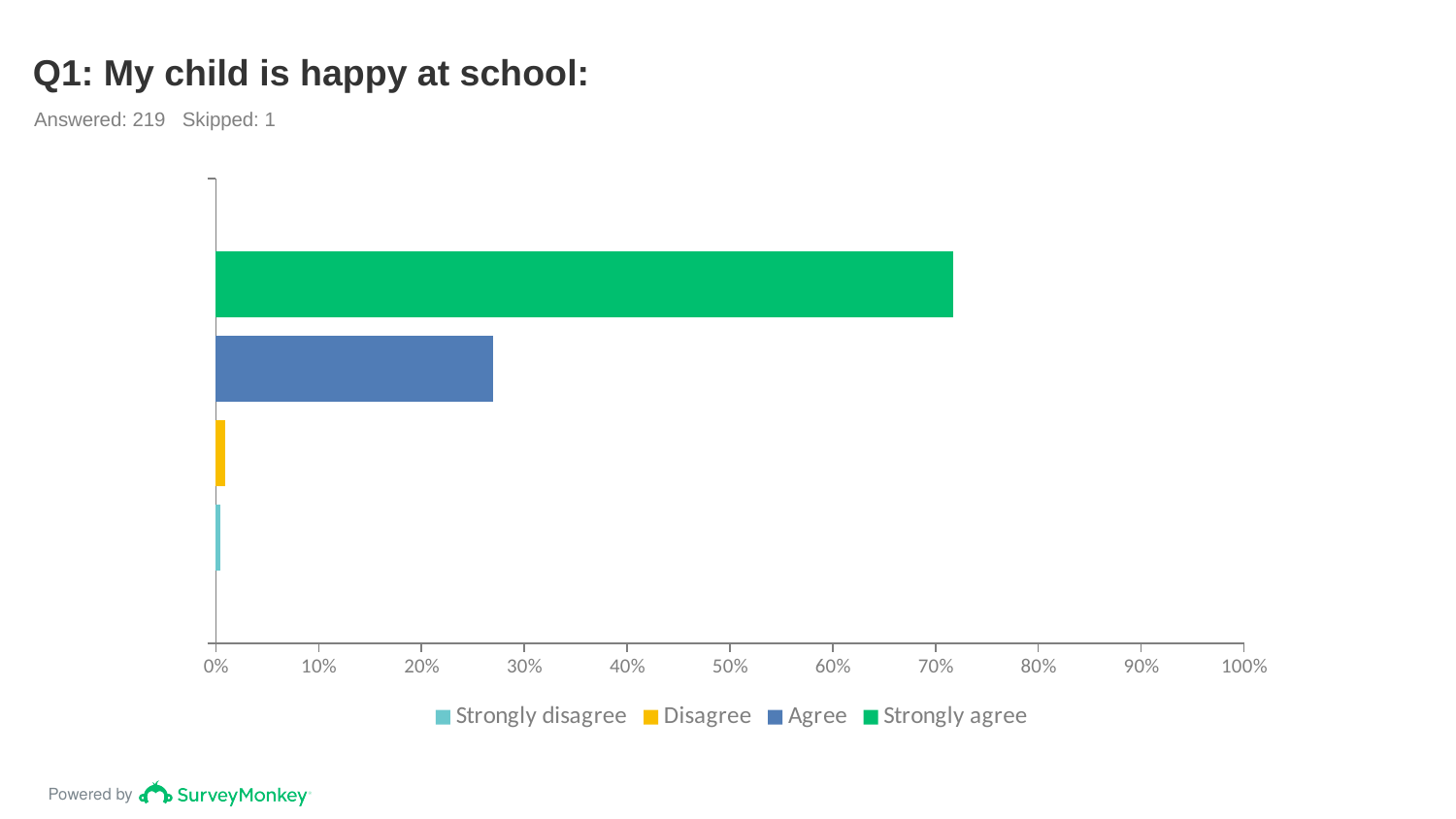

# Q1: My child is happy at school:
Answered: 219   Skipped: 1

### Chart

| Category | Strongly agree | Agree | Disagree | Strongly disagree |
|---|---|---|---|---|
|   | 0.7169 | 0.2694 | 0.0091 | 0.0046 |